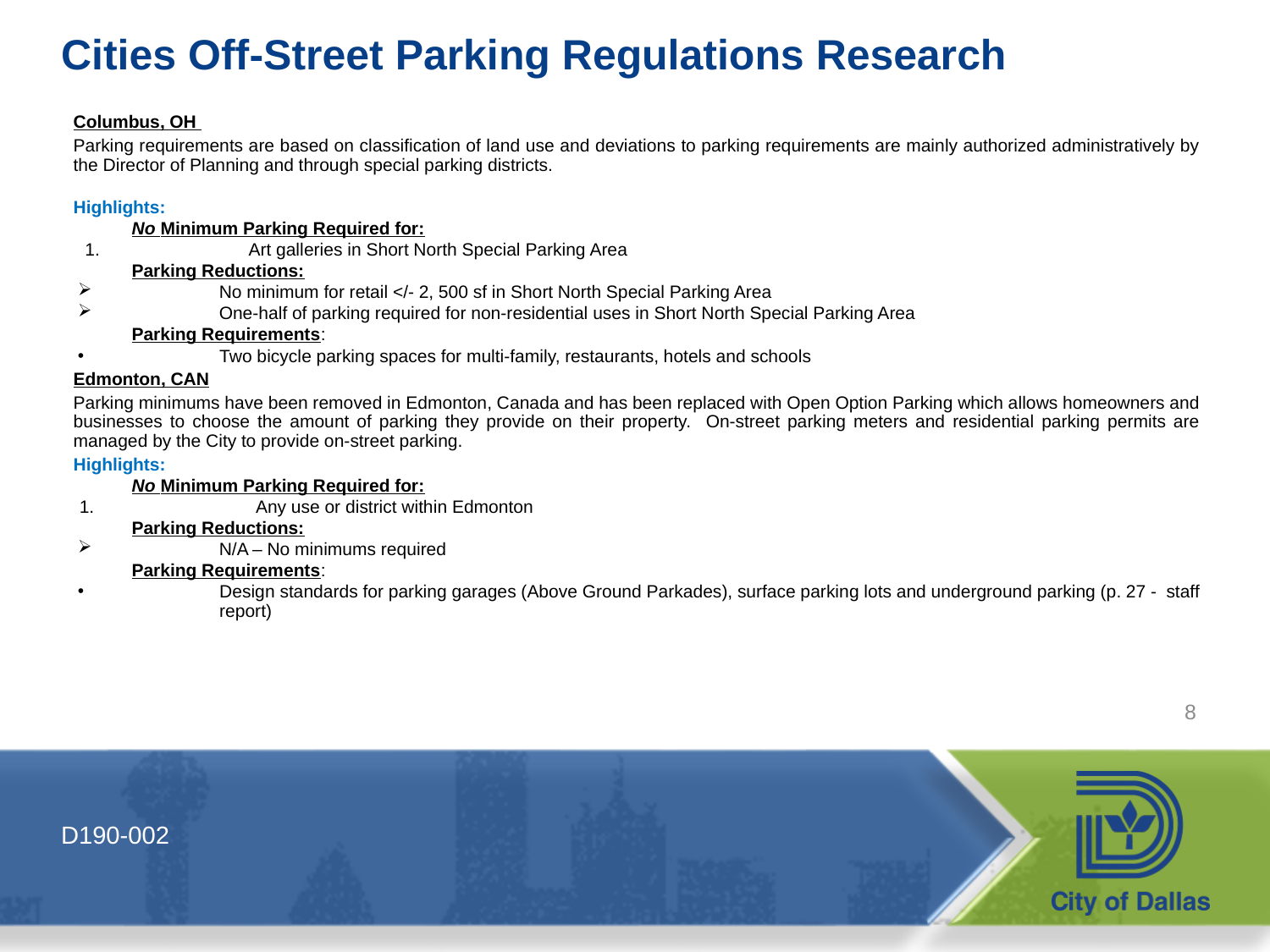

# Cities Off-Street Parking Regulations Research
Columbus, OH
Parking requirements are based on classification of land use and deviations to parking requirements are mainly authorized administratively by the Director of Planning and through special parking districts.

Highlights:
No Minimum Parking Required for:
Art galleries in Short North Special Parking Area
Parking Reductions:
No minimum for retail </- 2, 500 sf in Short North Special Parking Area
One-half of parking required for non-residential uses in Short North Special Parking Area
Parking Requirements:
Two bicycle parking spaces for multi-family, restaurants, hotels and schools
Edmonton, CAN
Parking minimums have been removed in Edmonton, Canada and has been replaced with Open Option Parking which allows homeowners and businesses to choose the amount of parking they provide on their property.  On-street parking meters and residential parking permits are managed by the City to provide on-street parking.
Highlights:
No Minimum Parking Required for:
Any use or district within Edmonton
Parking Reductions:
N/A – No minimums required
Parking Requirements:
Design standards for parking garages (Above Ground Parkades), surface parking lots and underground parking (p. 27 -  staff report)

8
D190-002